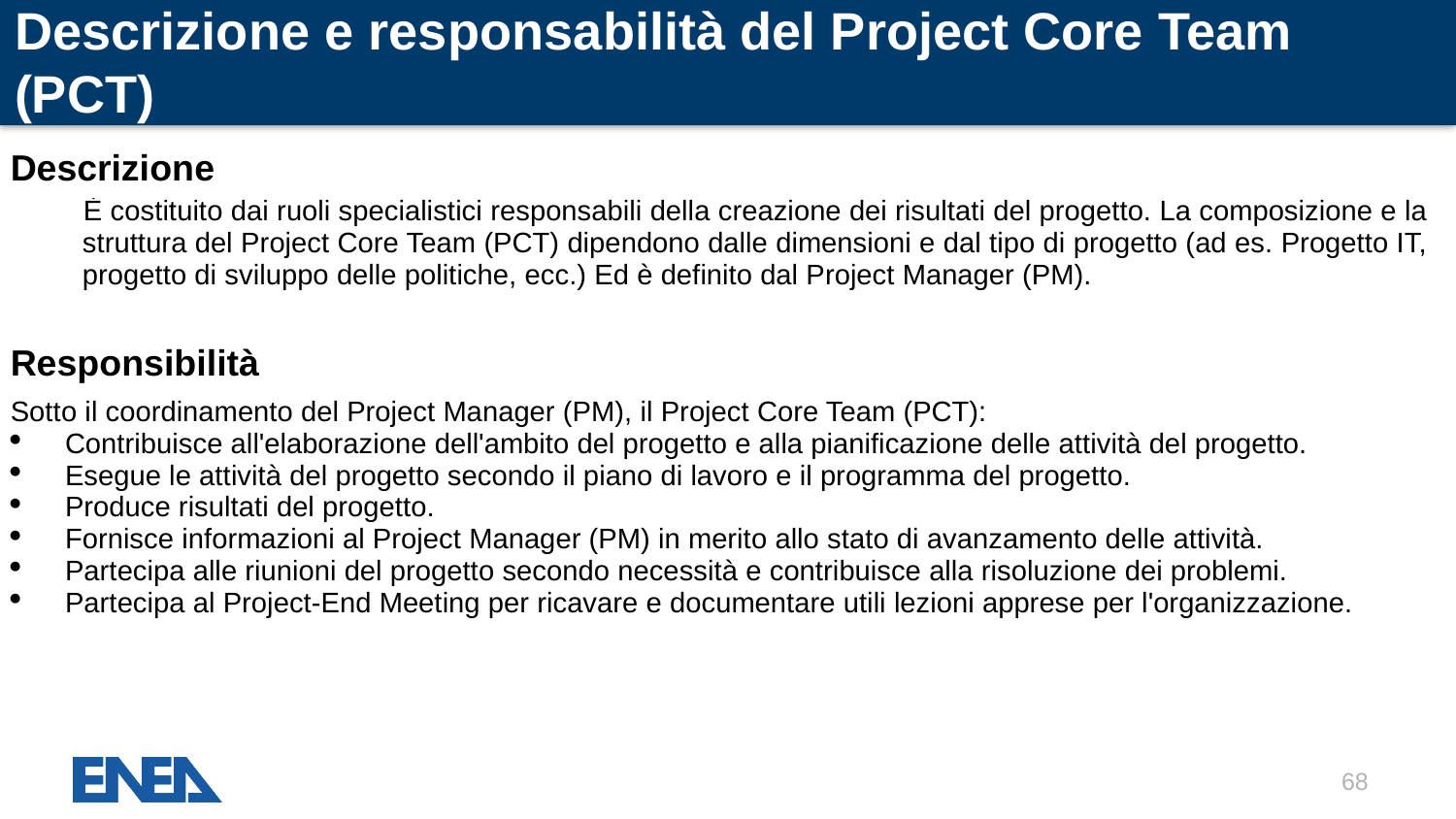

# Descrizione e responsabilità del Project Core Team (PCT)
| Descrizione |
| --- |
| È costituito dai ruoli specialistici responsabili della creazione dei risultati del progetto. La composizione e la struttura del Project Core Team (PCT) dipendono dalle dimensioni e dal tipo di progetto (ad es. Progetto IT, progetto di sviluppo delle politiche, ecc.) Ed è definito dal Project Manager (PM). |
| Responsibilità |
| Sotto il coordinamento del Project Manager (PM), il Project Core Team (PCT): Contribuisce all'elaborazione dell'ambito del progetto e alla pianificazione delle attività del progetto. Esegue le attività del progetto secondo il piano di lavoro e il programma del progetto. Produce risultati del progetto. Fornisce informazioni al Project Manager (PM) in merito allo stato di avanzamento delle attività. Partecipa alle riunioni del progetto secondo necessità e contribuisce alla risoluzione dei problemi. Partecipa al Project-End Meeting per ricavare e documentare utili lezioni apprese per l'organizzazione. |
68